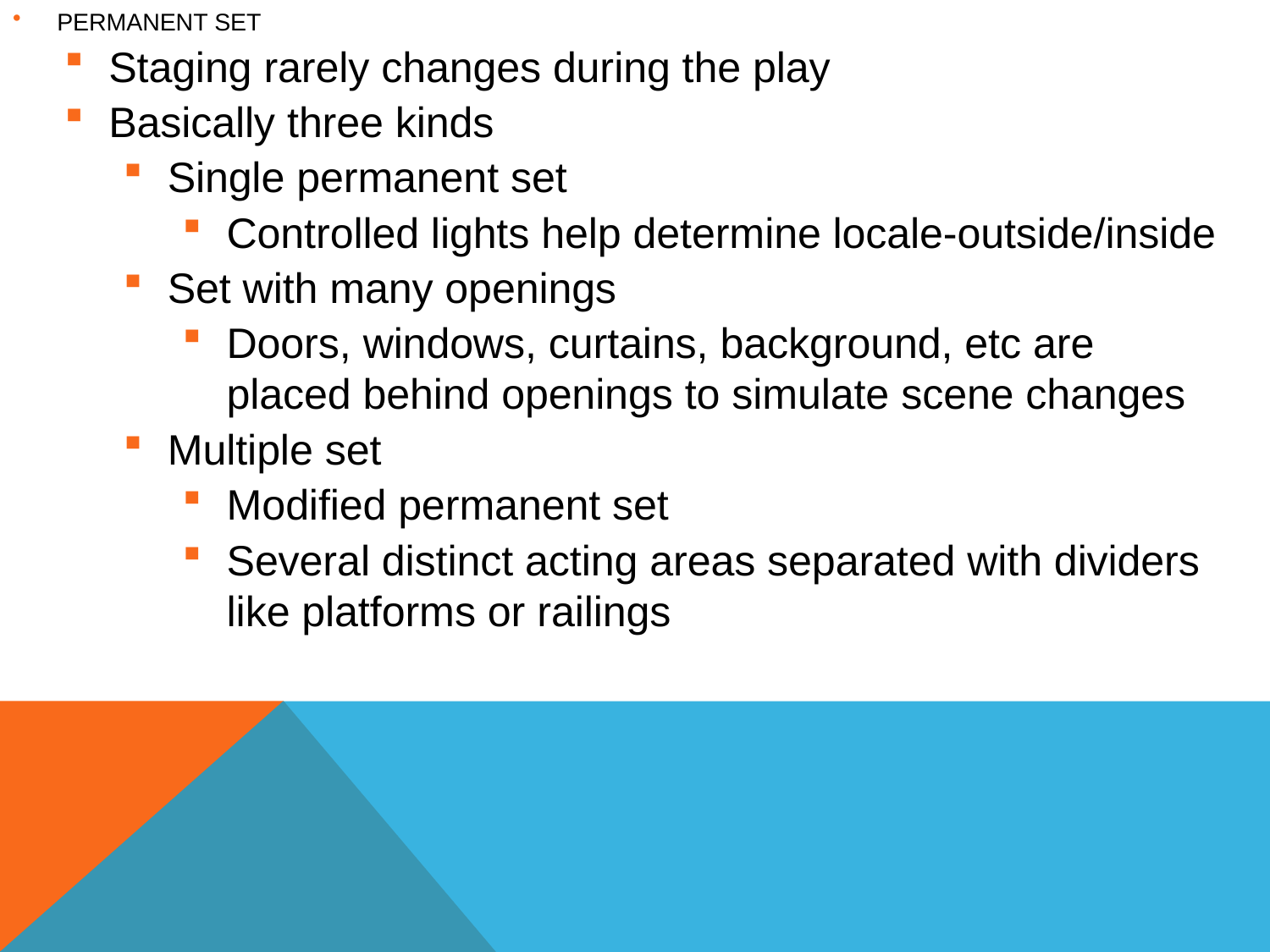

PERMANENT SET
Staging rarely changes during the play
Basically three kinds
Single permanent set
Controlled lights help determine locale-outside/inside
Set with many openings
Doors, windows, curtains, background, etc are placed behind openings to simulate scene changes
Multiple set
Modified permanent set
Several distinct acting areas separated with dividers like platforms or railings